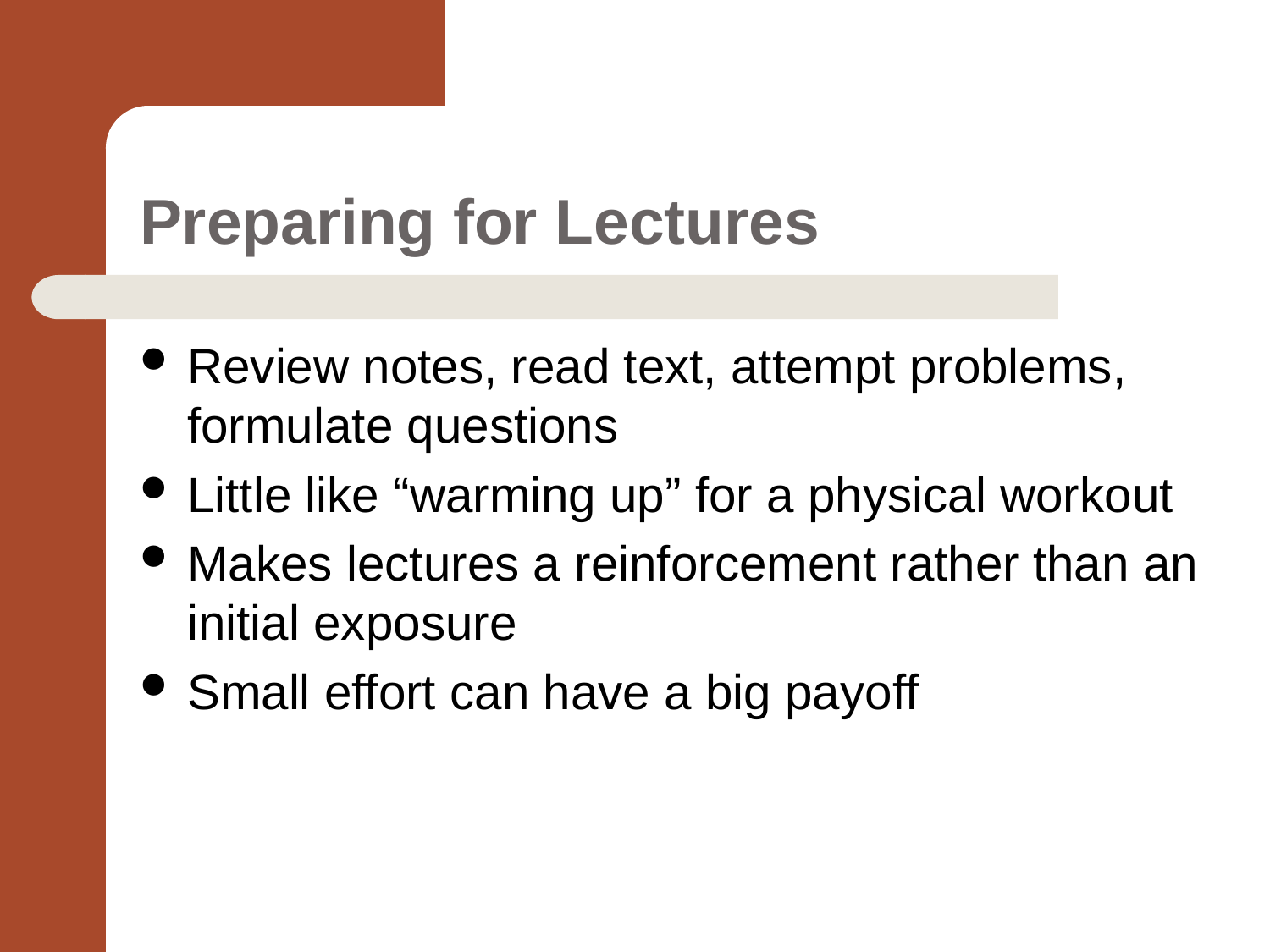

# Preparing for Lectures
Review notes, read text, attempt problems, formulate questions
Little like “warming up” for a physical workout
Makes lectures a reinforcement rather than an initial exposure
Small effort can have a big payoff